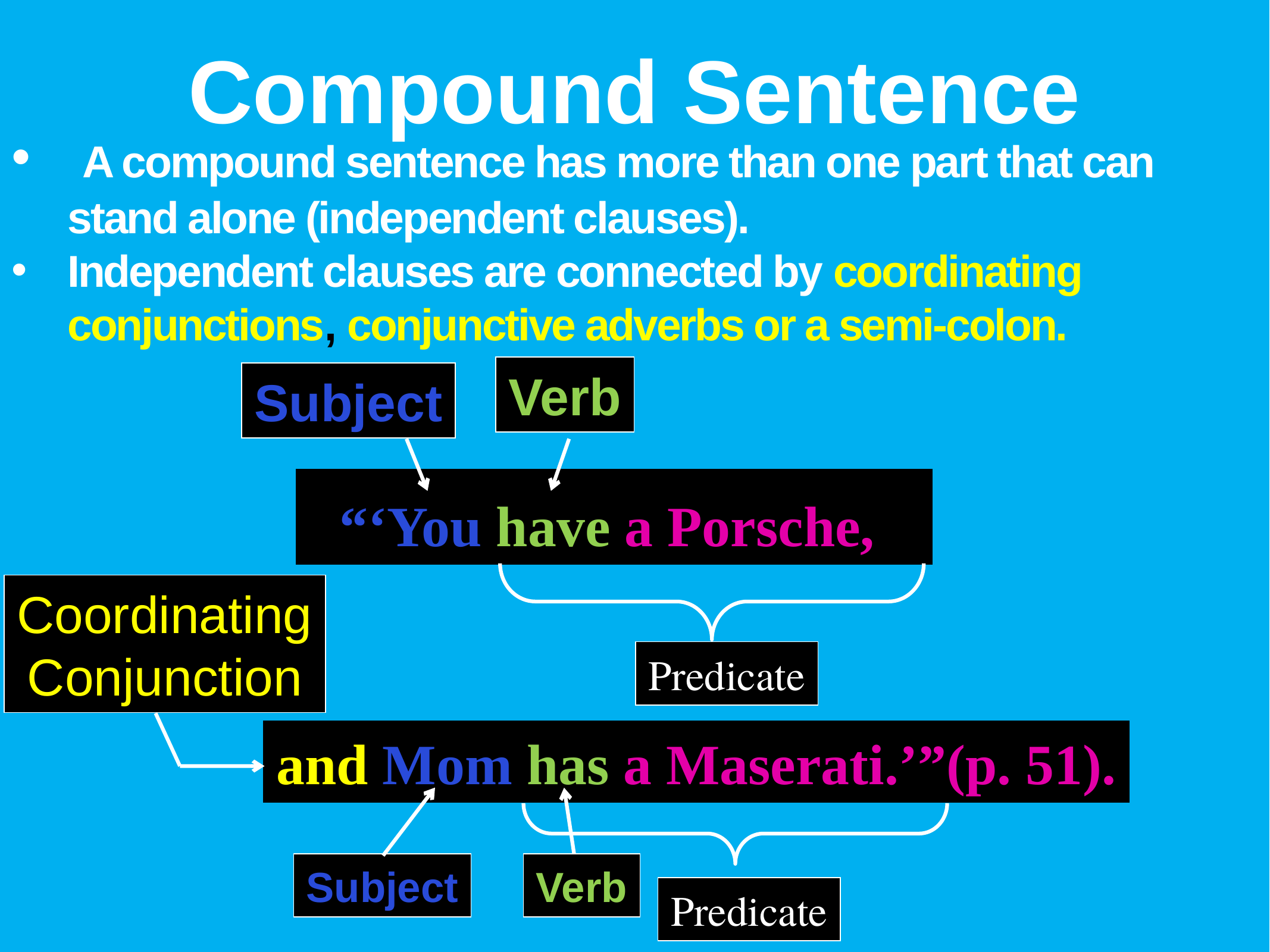

# Compound Sentence
 A compound sentence has more than one part that can stand alone (independent clauses).
Independent clauses are connected by coordinating conjunctions, conjunctive adverbs or a semi-colon.
Verb
Subject

“‘You have a Porsche,
Coordinating
Conjunction

Predicate

and Mom has a Maserati.’”(p. 51).

Subject
Verb
Predicate